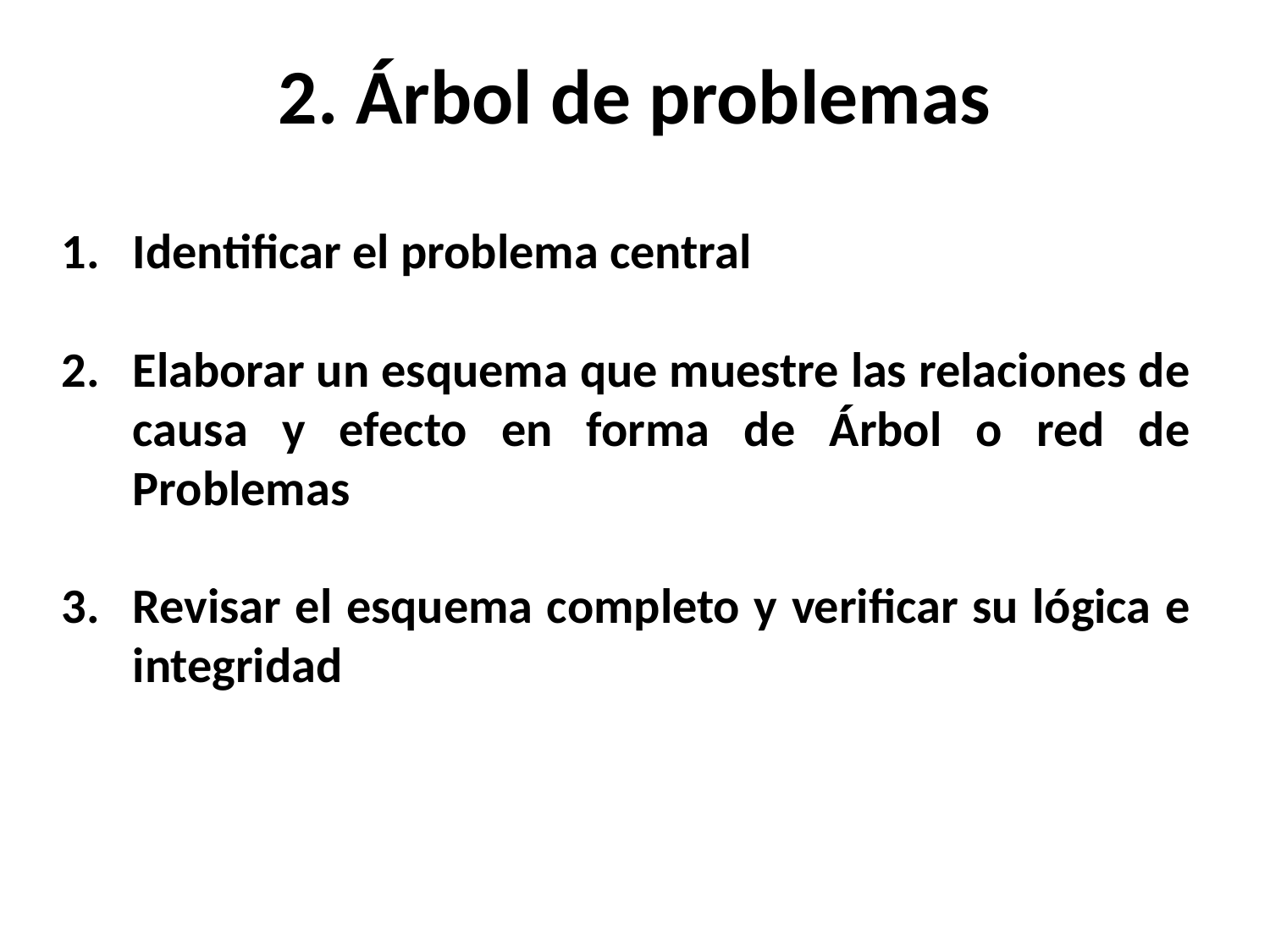

# 2. Árbol de problemas
Identificar el problema central

Elaborar un esquema que muestre las relaciones de causa y efecto en forma de Árbol o red de Problemas

Revisar el esquema completo y verificar su lógica e integridad